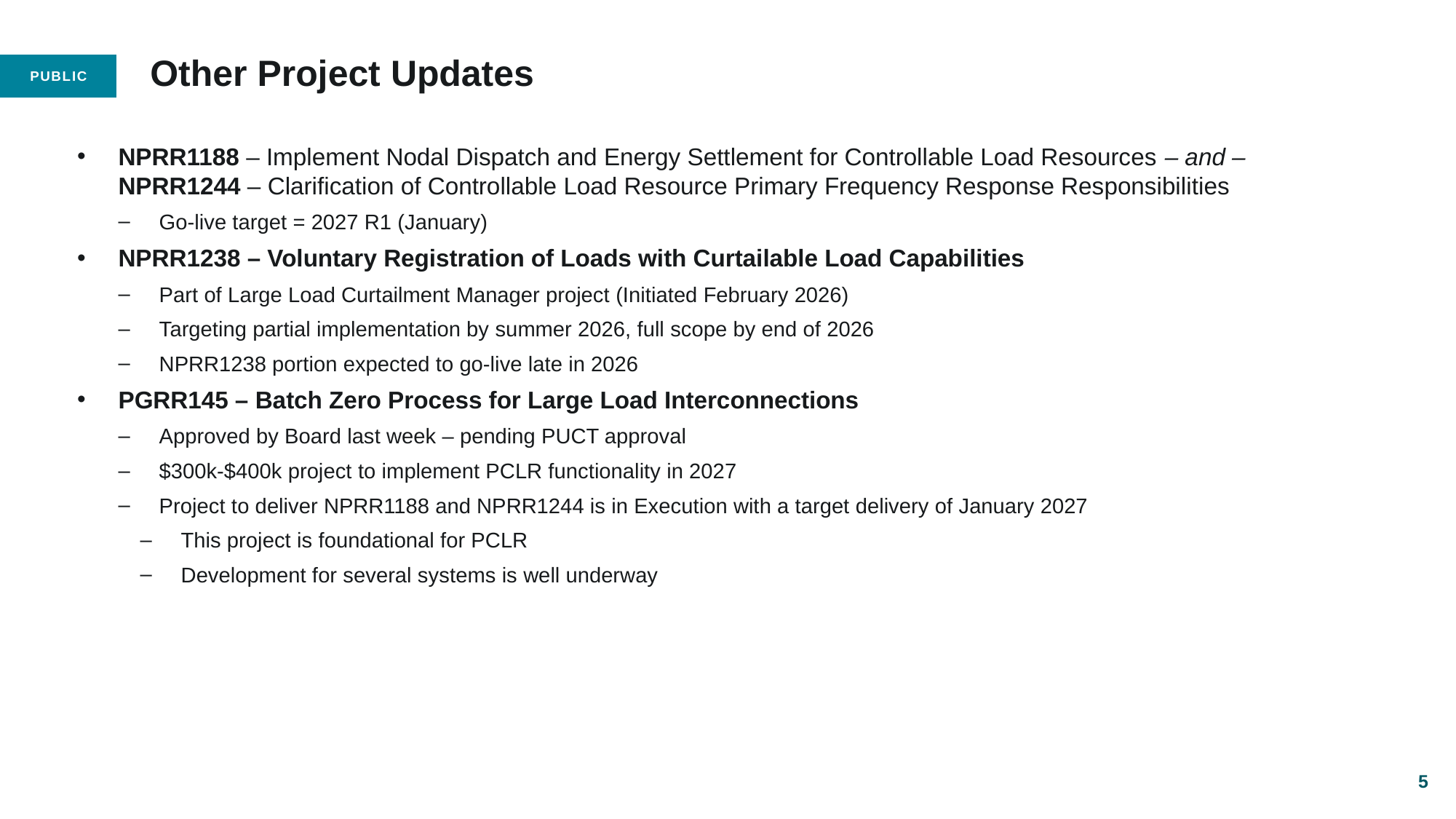

# Other Project Updates
NPRR1188 – Implement Nodal Dispatch and Energy Settlement for Controllable Load Resources – and – NPRR1244 – Clarification of Controllable Load Resource Primary Frequency Response Responsibilities
Go-live target = 2027 R1 (January)
NPRR1238 – Voluntary Registration of Loads with Curtailable Load Capabilities
Part of Large Load Curtailment Manager project (Initiated February 2026)
Targeting partial implementation by summer 2026, full scope by end of 2026
NPRR1238 portion expected to go-live late in 2026
PGRR145 – Batch Zero Process for Large Load Interconnections
Approved by Board last week – pending PUCT approval
$300k-$400k project to implement PCLR functionality in 2027
Project to deliver NPRR1188 and NPRR1244 is in Execution with a target delivery of January 2027
This project is foundational for PCLR
Development for several systems is well underway

5